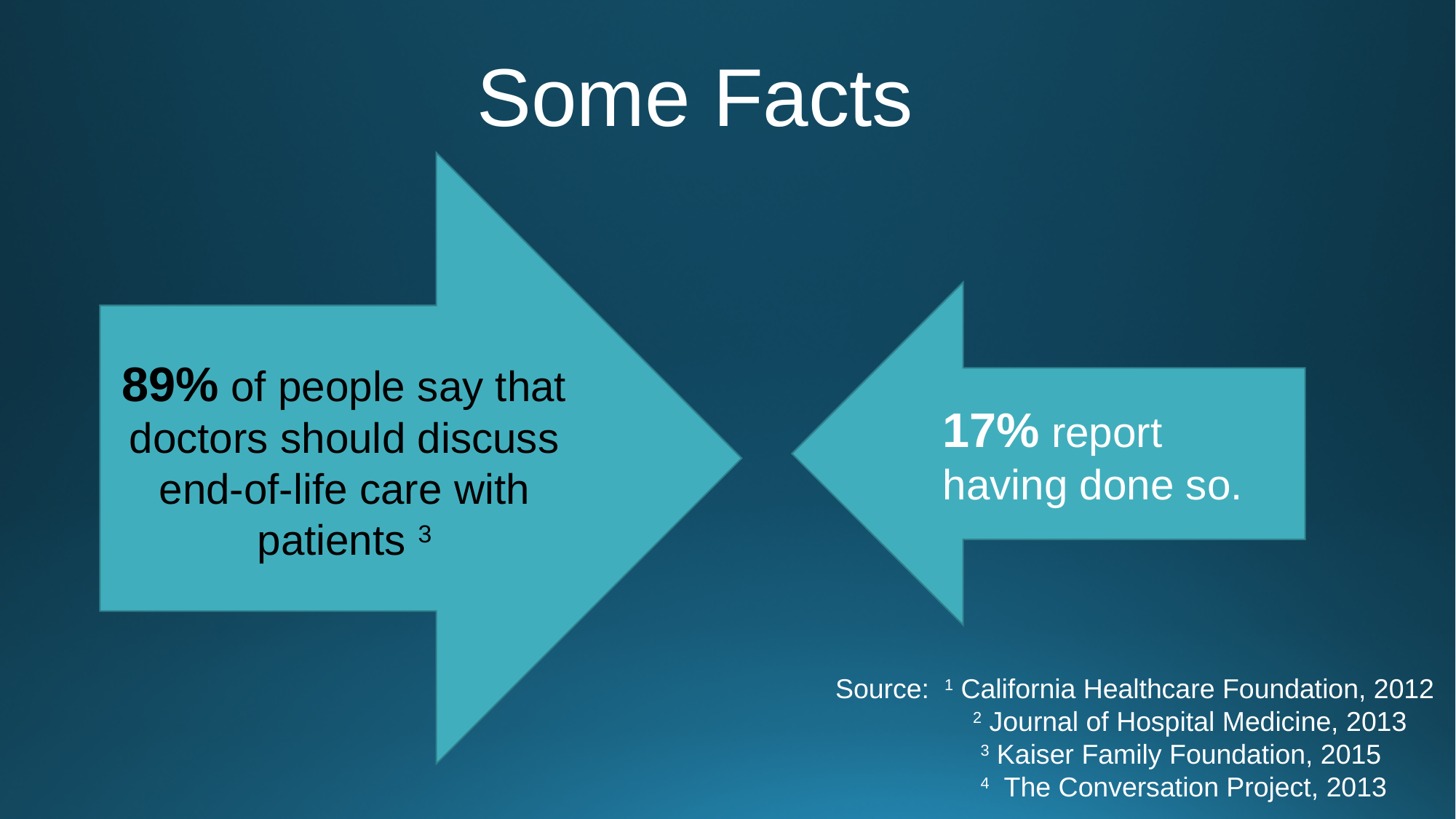

# Some Facts
89% of people say that doctors should discuss end-of-life care with patients 3

17% report having done so.
Source:  1 California Healthcare Foundation, 2012
                  2 Journal of Hospital Medicine, 2013
                   3 Kaiser Family Foundation, 2015
                   4  The Conversation Project, 2013